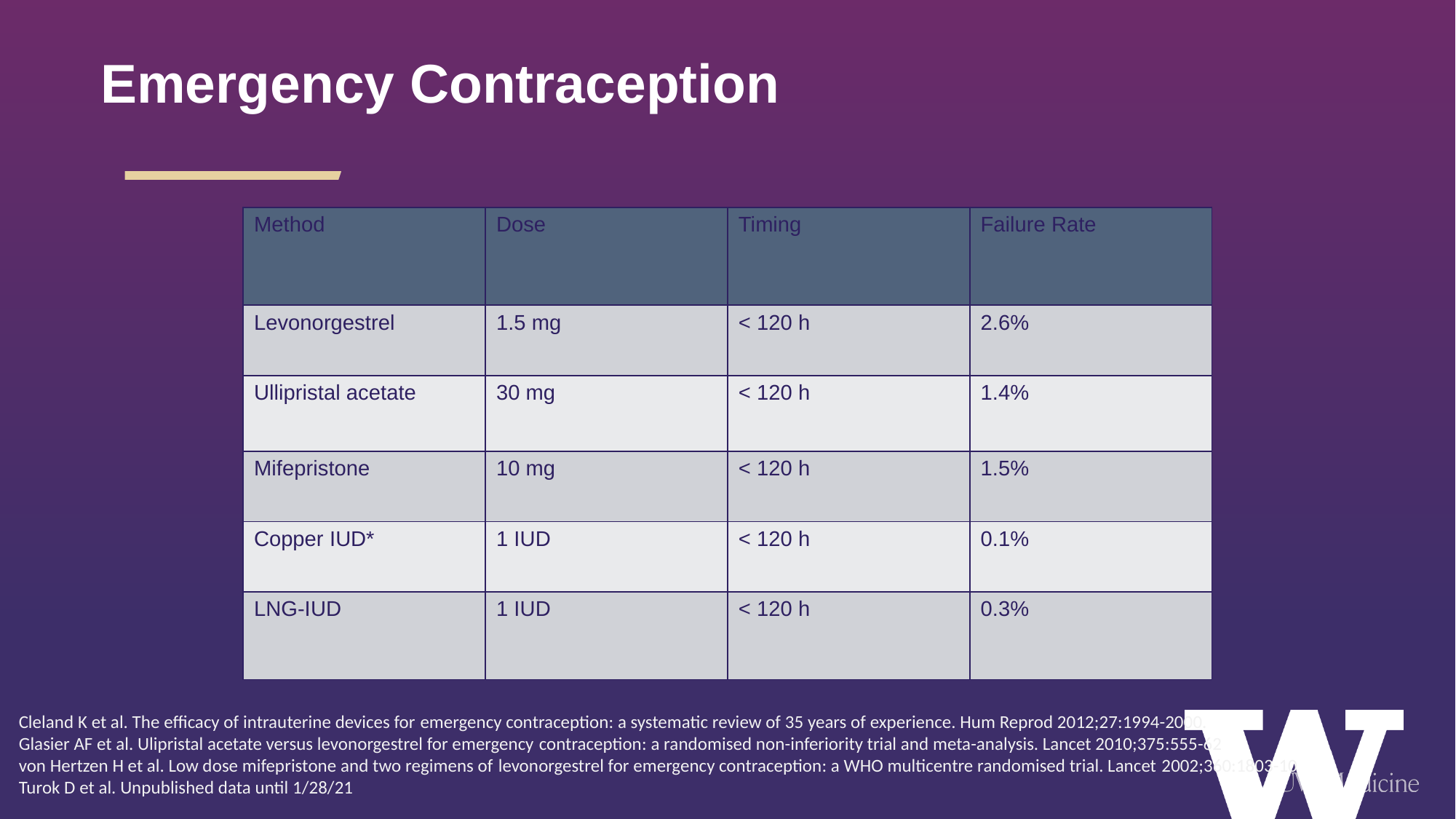

Emergency Contraception

| Method | Dose | Timing | Failure Rate |
| --- | --- | --- | --- |
| Levonorgestrel | 1.5 mg | < 120 h | 2.6% |
| Ullipristal acetate | 30 mg | < 120 h | 1.4% |
| Mifepristone | 10 mg | < 120 h | 1.5% |
| Copper IUD\* | 1 IUD | < 120 h | 0.1% |
| LNG-IUD | 1 IUD | < 120 h | 0.3% |
Cleland K et al. The efficacy of intrauterine devices for emergency contraception: a systematic review of 35 years of experience. Hum Reprod 2012;27:1994-2000.
Glasier AF et al. Ulipristal acetate versus levonorgestrel for emergency contraception: a randomised non-inferiority trial and meta-analysis. Lancet 2010;375:555-62
von Hertzen H et al. Low dose mifepristone and two regimens of levonorgestrel for emergency contraception: a WHO multicentre randomised trial. Lancet 2002;360:1803-10
Turok D et al. Unpublished data until 1/28/21